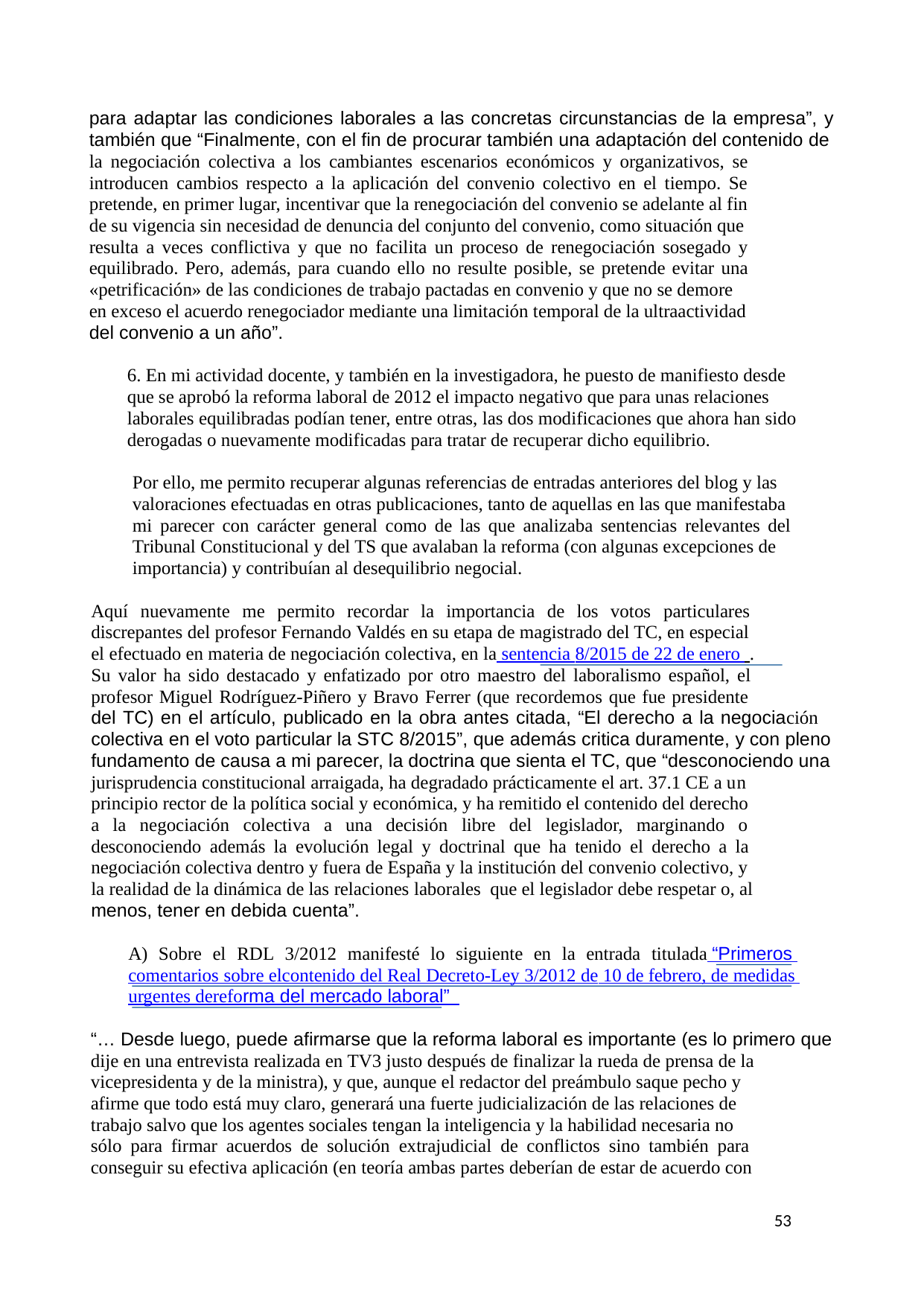

para adaptar las condiciones laborales a las concretas circunstancias de la empresa”, y
también que “Finalmente, con el fin de procurar también una adaptación del contenido de
la negociación colectiva a los cambiantes escenarios económicos y organizativos, se
introducen cambios respecto a la aplicación del convenio colectivo en el tiempo. Se
pretende, en primer lugar, incentivar que la renegociación del convenio se adelante al fin
de su vigencia sin necesidad de denuncia del conjunto del convenio, como situación que
resulta a veces conflictiva y que no facilita un proceso de renegociación sosegado y
equilibrado. Pero, además, para cuando ello no resulte posible, se pretende evitar una
«petrificación» de las condiciones de trabajo pactadas en convenio y que no se demore
en exceso el acuerdo renegociador mediante una limitación temporal de la ultraactividad
del convenio a un año”.

6. En mi actividad docente, y también en la investigadora, he puesto de manifiesto desde
que se aprobó la reforma laboral de 2012 el impacto negativo que para unas relaciones
laborales equilibradas podían tener, entre otras, las dos modificaciones que ahora han sido
derogadas o nuevamente modificadas para tratar de recuperar dicho equilibrio.

Por ello, me permito recuperar algunas referencias de entradas anteriores del blog y las
valoraciones efectuadas en otras publicaciones, tanto de aquellas en las que manifestaba
mi parecer con carácter general como de las que analizaba sentencias relevantes del
Tribunal Constitucional y del TS que avalaban la reforma (con algunas excepciones de
importancia) y contribuían al desequilibrio negocial.

Aquí nuevamente me permito recordar la importancia de los votos particulares
discrepantes del profesor Fernando Valdés en su etapa de magistrado del TC, en especial
el efectuado en materia de negociación colectiva, en la sentencia 8/2015 de 22 de enero  .
Su valor ha sido destacado y enfatizado por otro maestro del laboralismo español, el
profesor Miguel Rodríguez-Piñero y Bravo Ferrer (que recordemos que fue presidente
del TC) en el artículo, publicado en la obra antes citada, “El derecho a la negociación
colectiva en el voto particular la STC 8/2015”, que además critica duramente, y con pleno
fundamento de causa a mi parecer, la doctrina que sienta el TC, que “desconociendo una
jurisprudencia constitucional arraigada, ha degradado prácticamente el art. 37.1 CE a un
principio rector de la política social y económica, y ha remitido el contenido del derecho
a la negociación colectiva a una decisión libre del legislador, marginando o
desconociendo además la evolución legal y doctrinal que ha tenido el derecho a la
negociación colectiva dentro y fuera de España y la institución del convenio colectivo, y
la realidad de la dinámica de las relaciones laborales  que el legislador debe respetar o, al
menos, tener en debida cuenta”.

A) Sobre el RDL 3/2012 manifesté lo siguiente en la entrada titulada “Primeros
comentarios sobre elcontenido del Real Decreto-Ley 3/2012 de 10 de febrero, de medidas
urgentes dereforma del mercado laboral”

“… Desde luego, puede afirmarse que la reforma laboral es importante (es lo primero que
dije en una entrevista realizada en TV3 justo después de finalizar la rueda de prensa de la
vicepresidenta y de la ministra), y que, aunque el redactor del preámbulo saque pecho y
afirme que todo está muy claro, generará una fuerte judicialización de las relaciones de
trabajo salvo que los agentes sociales tengan la inteligencia y la habilidad necesaria no
sólo para firmar acuerdos de solución extrajudicial de conflictos sino también para
conseguir su efectiva aplicación (en teoría ambas partes deberían de estar de acuerdo con

53